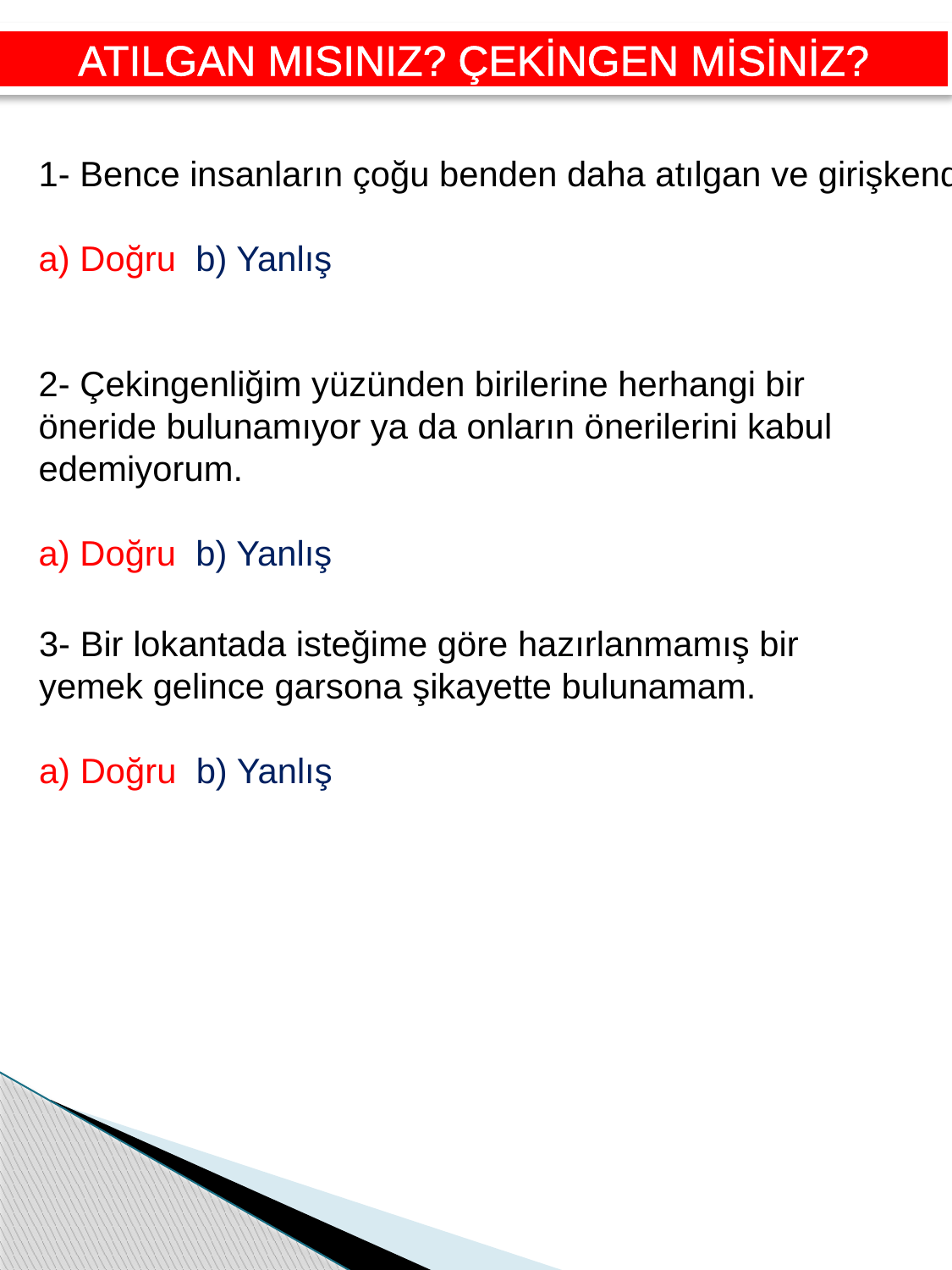

ATILGAN MISINIZ? ÇEKİNGEN MİSİNİZ?
1- Bence insanların çoğu benden daha atılgan ve girişkendir.

a) Doğru  b) Yanlış
2- Çekingenliğim yüzünden birilerine herhangi bir öneride bulunamıyor ya da onların önerilerini kabul edemiyorum.

a) Doğru  b) Yanlış
3- Bir lokantada isteğime göre hazırlanmamış bir yemek gelince garsona şikayette bulunamam.

a) Doğru  b) Yanlış